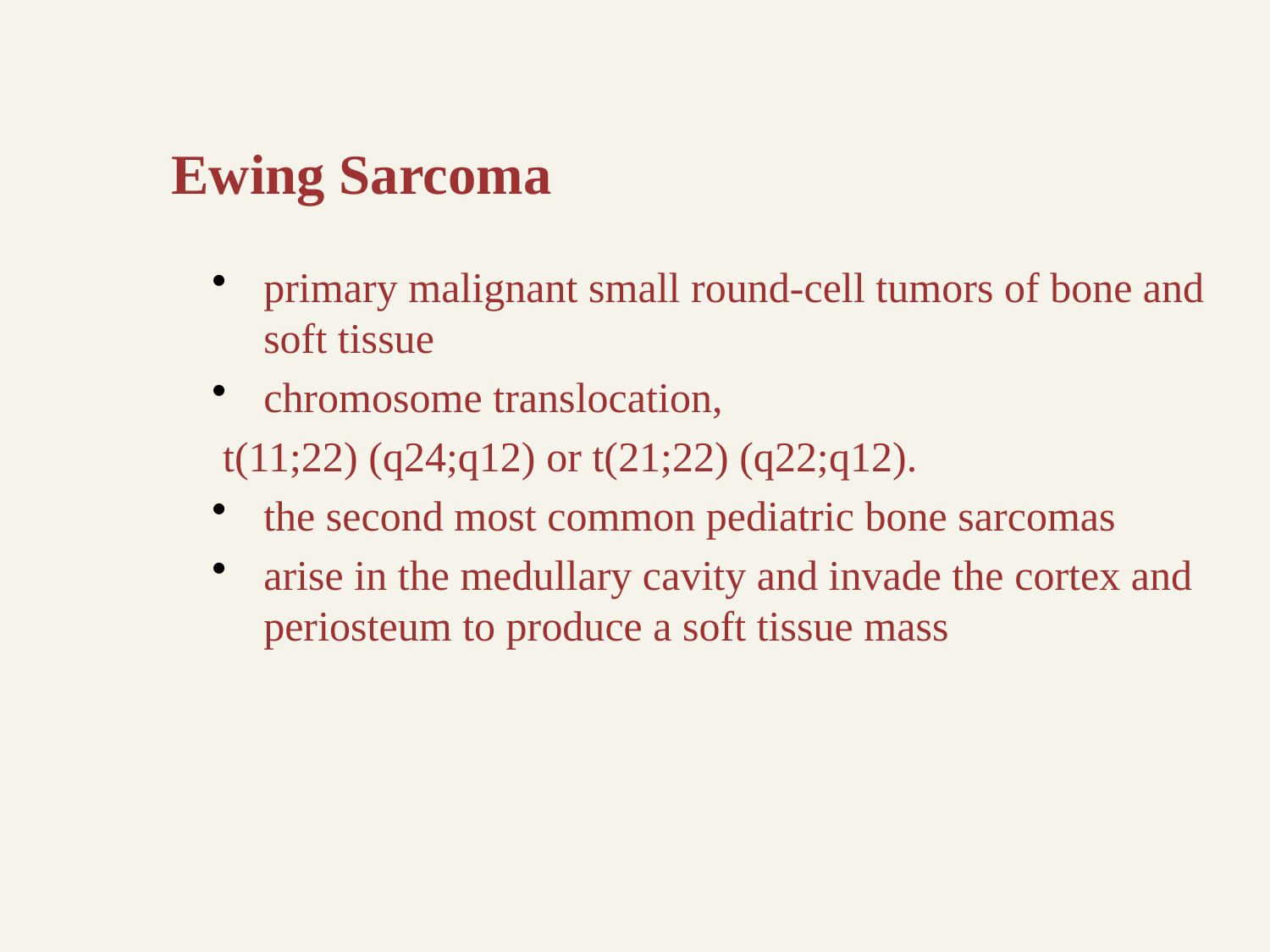

# Ewing Sarcoma
primary malignant small round-cell tumors of bone and soft tissue
chromosome translocation,
 t(11;22) (q24;q12) or t(21;22) (q22;q12).
the second most common pediatric bone sarcomas
arise in the medullary cavity and invade the cortex and periosteum to produce a soft tissue mass